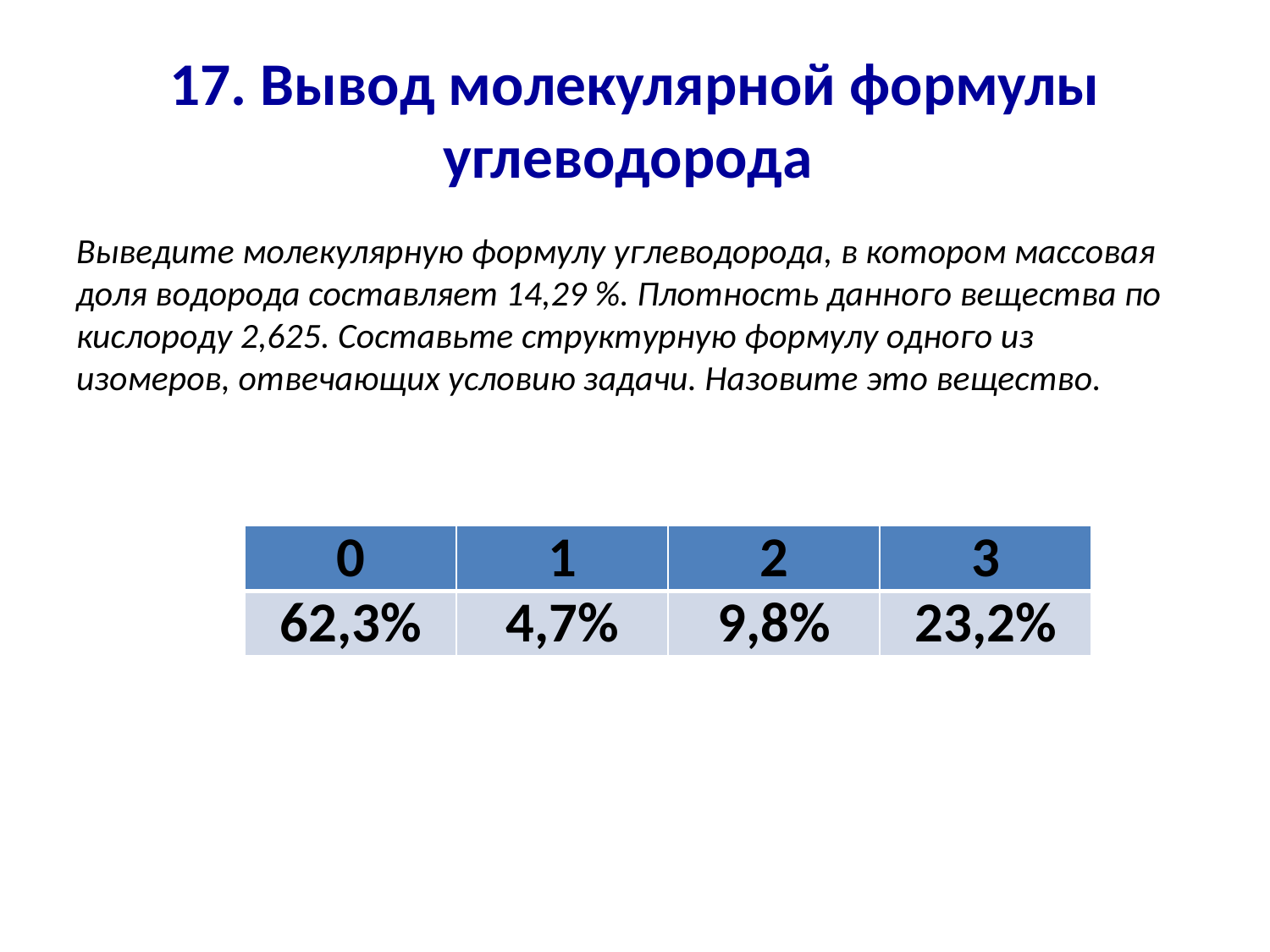

# 17. Вывод молекулярной формулы углеводорода
Выведите молекулярную формулу углеводорода, в котором массовая доля водорода составляет 14,29 %. Плотность данного вещества по кислороду 2,625. Составьте структурную формулу одного из изомеров, отвечающих условию задачи. Назовите это вещество.

| 0 | 1 | 2 | 3 |
| --- | --- | --- | --- |
| 62,3% | 4,7% | 9,8% | 23,2% |